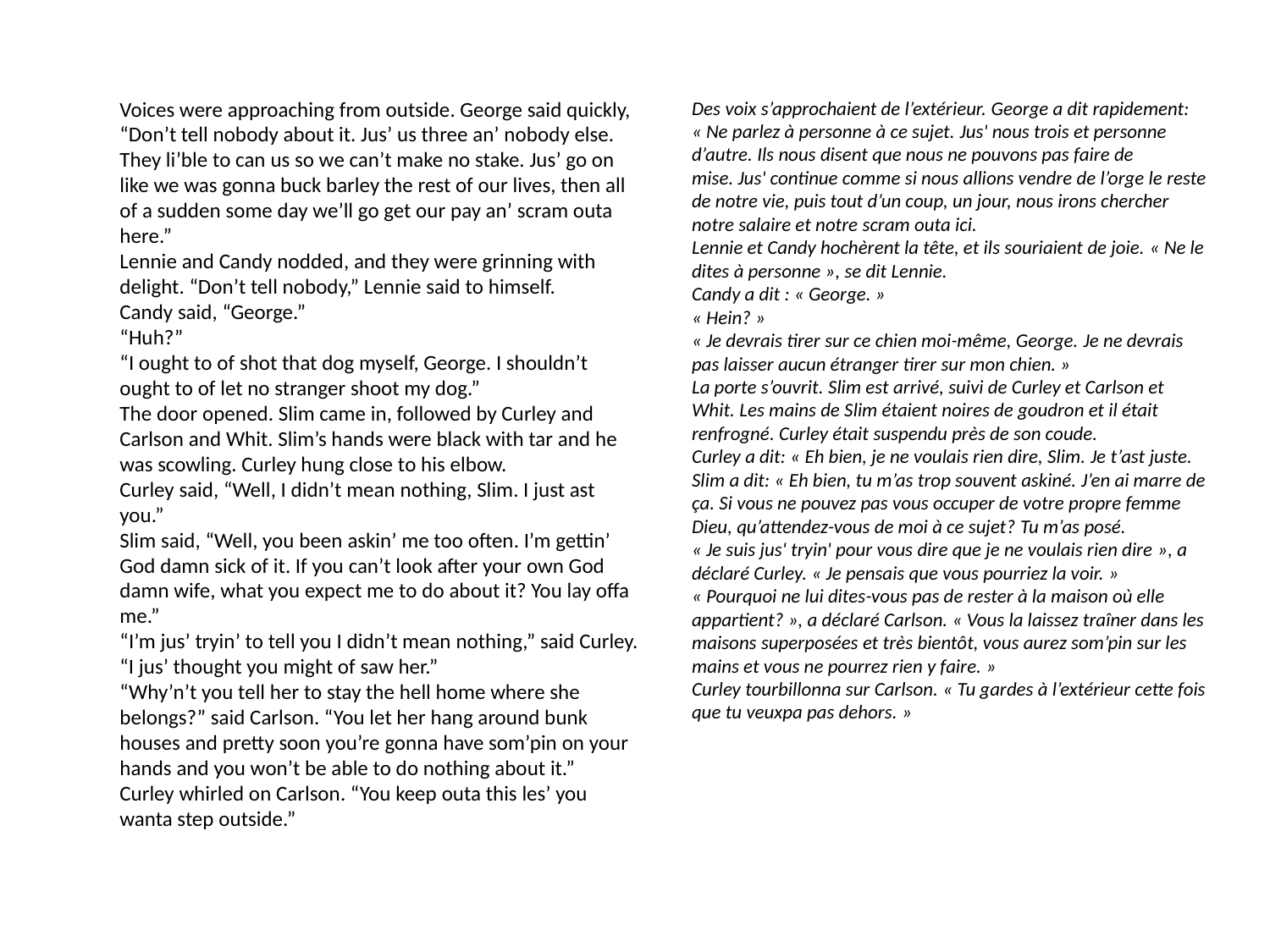

Voices were approaching from outside. George said quickly, “Don’t tell nobody about it. Jus’ us three an’ nobody else. They li’ble to can us so we can’t make no stake. Jus’ go on like we was gonna buck barley the rest of our lives, then all of a sudden some day we’ll go get our pay an’ scram outa here.”
Lennie and Candy nodded, and they were grinning with delight. “Don’t tell nobody,” Lennie said to himself.
Candy said, “George.”
“Huh?”
“I ought to of shot that dog myself, George. I shouldn’t ought to of let no stranger shoot my dog.”
The door opened. Slim came in, followed by Curley and Carlson and Whit. Slim’s hands were black with tar and he was scowling. Curley hung close to his elbow.
Curley said, “Well, I didn’t mean nothing, Slim. I just ast you.”
Slim said, “Well, you been askin’ me too often. I’m gettin’ God damn sick of it. If you can’t look after your own God damn wife, what you expect me to do about it? You lay offa me.”
“I’m jus’ tryin’ to tell you I didn’t mean nothing,” said Curley. “I jus’ thought you might of saw her.”
“Why’n’t you tell her to stay the hell home where she belongs?” said Carlson. “You let her hang around bunk houses and pretty soon you’re gonna have som’pin on your hands and you won’t be able to do nothing about it.”
Curley whirled on Carlson. “You keep outa this les’ you wanta step outside.”

Des voix s’approchaient de l’extérieur. George a dit rapidement: « Ne parlez à personne à ce sujet. Jus' nous trois et personne d’autre. Ils nous disent que nous ne pouvons pas faire de mise. Jus' continue comme si nous allions vendre de l’orge le reste de notre vie, puis tout d’un coup, un jour, nous irons chercher notre salaire et notre scram outa ici.
Lennie et Candy hochèrent la tête, et ils souriaient de joie. « Ne le dites à personne », se dit Lennie.
Candy a dit : « George. »
« Hein? »
« Je devrais tirer sur ce chien moi-même, George. Je ne devrais pas laisser aucun étranger tirer sur mon chien. »
La porte s’ouvrit. Slim est arrivé, suivi de Curley et Carlson et Whit. Les mains de Slim étaient noires de goudron et il était renfrogné. Curley était suspendu près de son coude.
Curley a dit: « Eh bien, je ne voulais rien dire, Slim. Je t’ast juste.
Slim a dit: « Eh bien, tu m’as trop souvent askiné. J’en ai marre de ça. Si vous ne pouvez pas vous occuper de votre propre femme Dieu, qu’attendez-vous de moi à ce sujet? Tu m’as posé.
« Je suis jus' tryin' pour vous dire que je ne voulais rien dire », a déclaré Curley. « Je pensais que vous pourriez la voir. »
« Pourquoi ne lui dites-vous pas de rester à la maison où elle appartient? », a déclaré Carlson. « Vous la laissez traîner dans les maisons superposées et très bientôt, vous aurez som’pin sur les mains et vous ne pourrez rien y faire. »
Curley tourbillonna sur Carlson. « Tu gardes à l’extérieur cette fois que tu veuxpa pas dehors. »